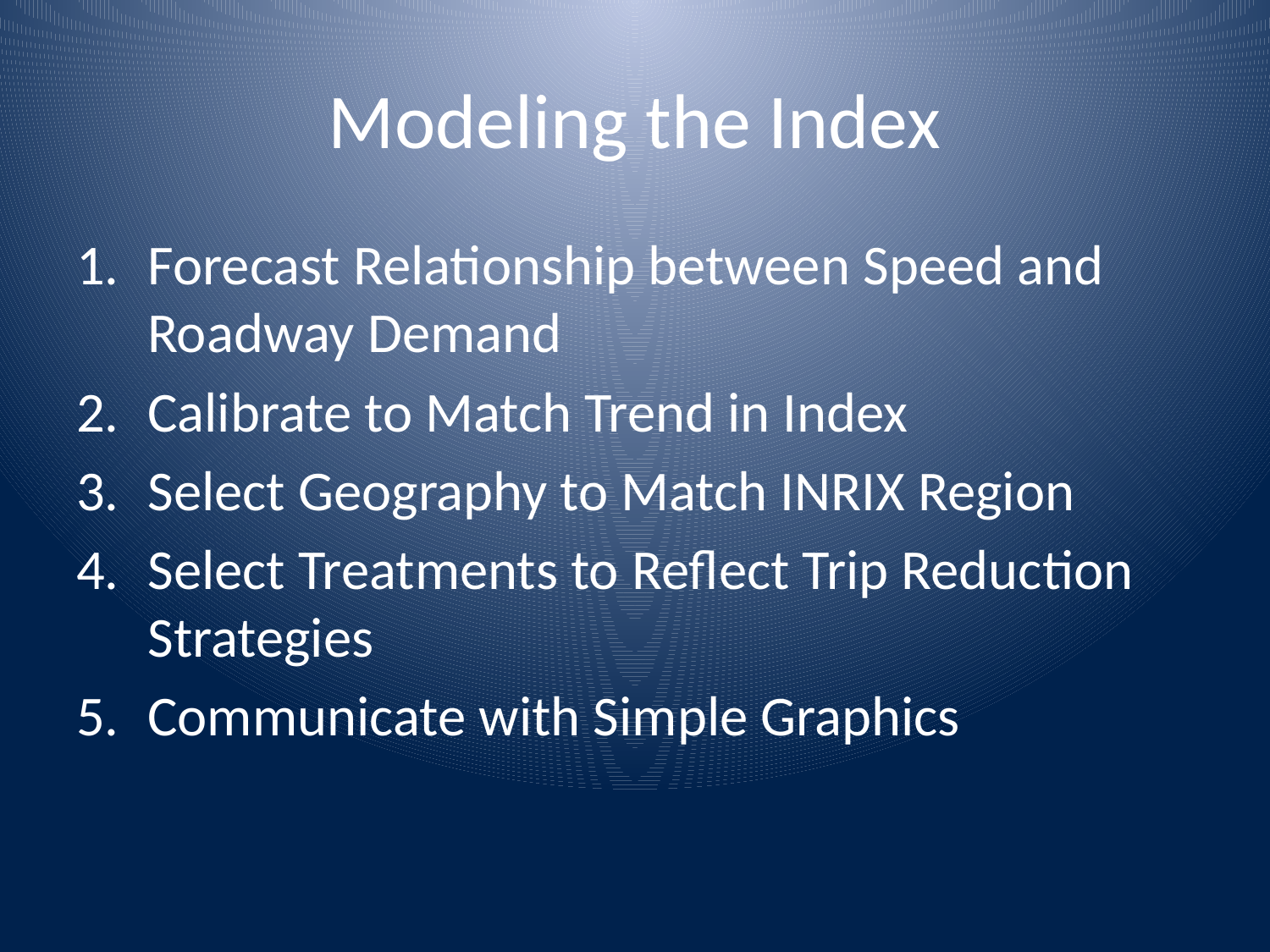

# Modeling the Index
Forecast Relationship between Speed and Roadway Demand
Calibrate to Match Trend in Index
Select Geography to Match INRIX Region
Select Treatments to Reflect Trip Reduction Strategies
Communicate with Simple Graphics